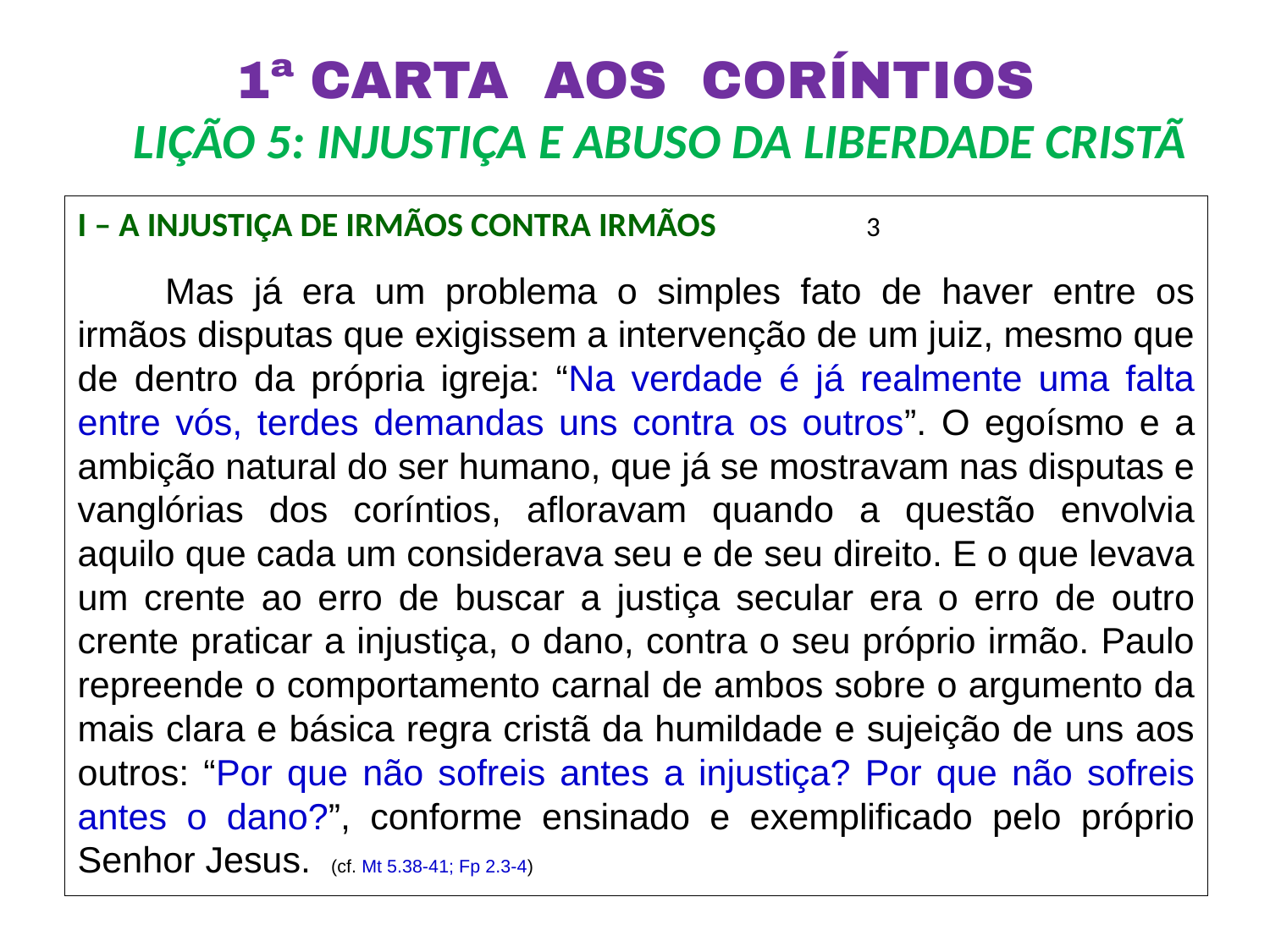

# 1ª CARTA  AOS  CORÍNTIOS LIÇÃO 5: INJUSTIÇA E ABUSO DA LIBERDADE CRISTÃ
I – A INJUSTIÇA DE IRMÃOS CONTRA IRMÃOS 	    		3

	Mas já era um problema o simples fato de haver entre os irmãos disputas que exigissem a intervenção de um juiz, mesmo que de dentro da própria igreja: “Na verdade é já realmente uma falta entre vós, terdes demandas uns contra os outros”. O egoísmo e a ambição natural do ser humano, que já se mostravam nas disputas e vanglórias dos coríntios, afloravam quando a questão envolvia aquilo que cada um considerava seu e de seu direito. E o que levava um crente ao erro de buscar a justiça secular era o erro de outro crente praticar a injustiça, o dano, contra o seu próprio irmão. Paulo repreende o comportamento carnal de ambos sobre o argumento da mais clara e básica regra cristã da humildade e sujeição de uns aos outros: “Por que não sofreis antes a injustiça? Por que não sofreis antes o dano?”, conforme ensinado e exemplificado pelo próprio Senhor Jesus.   (cf. Mt 5.38-41; Fp 2.3-4)